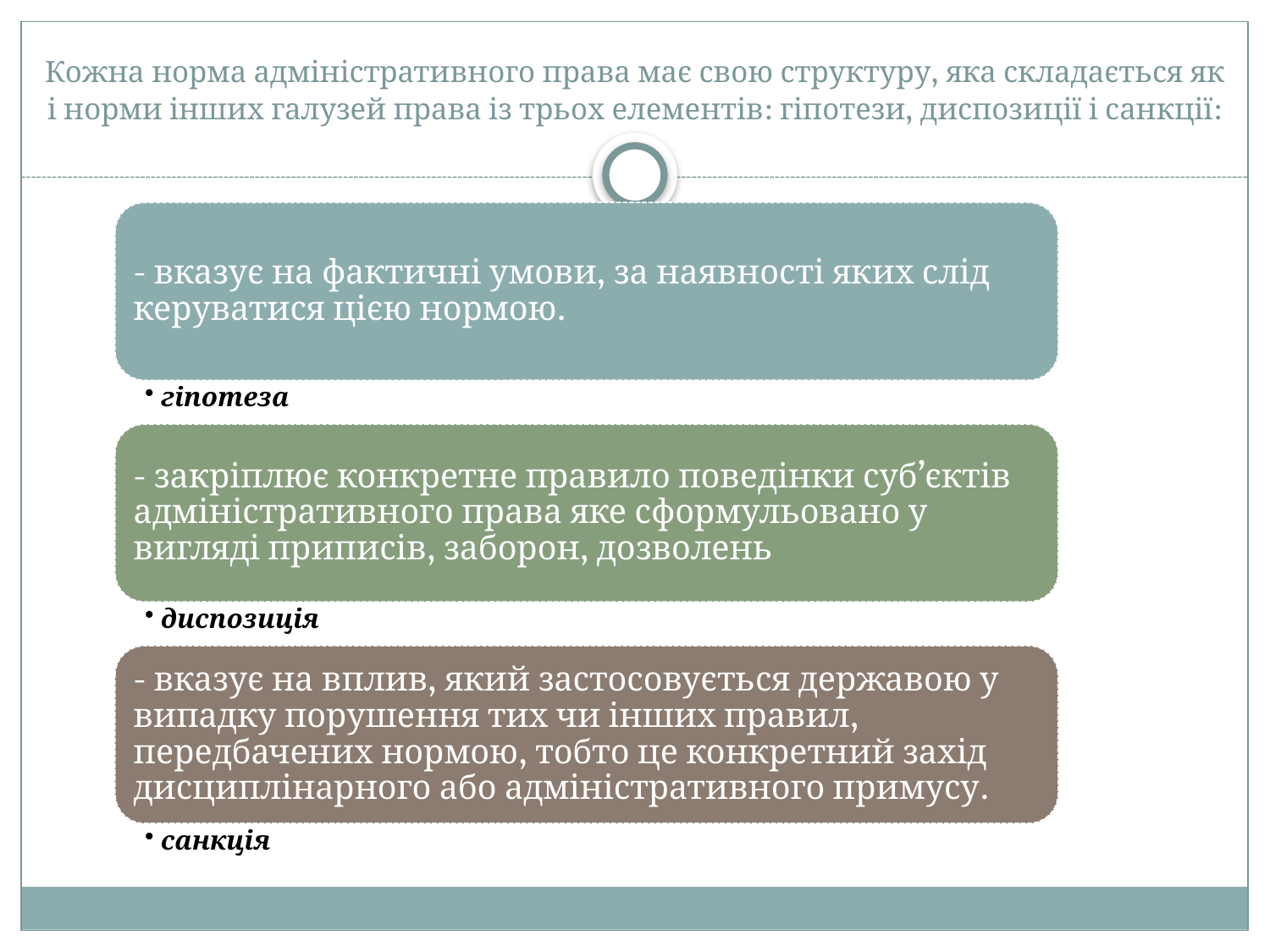

# Кожна норма адміністративного права має свою структуру, яка складається як і норми інших галузей права із трьох елементів: гіпотези, диспозиції і санкції:
- вказує на фактичні умови, за наявності яких слід керуватися цією нормою.
гіпотеза
- закріплює конкретне правило поведінки суб’єктів  адміністративного права яке сформульовано у вигляді приписів, заборон, дозволень
диспозиція
- вказує на вплив, який застосовується державою у випадку порушення тих чи інших правил, передбачених нормою, тобто це конкретний захід дисциплінарного або адміністративного примусу.
санкція